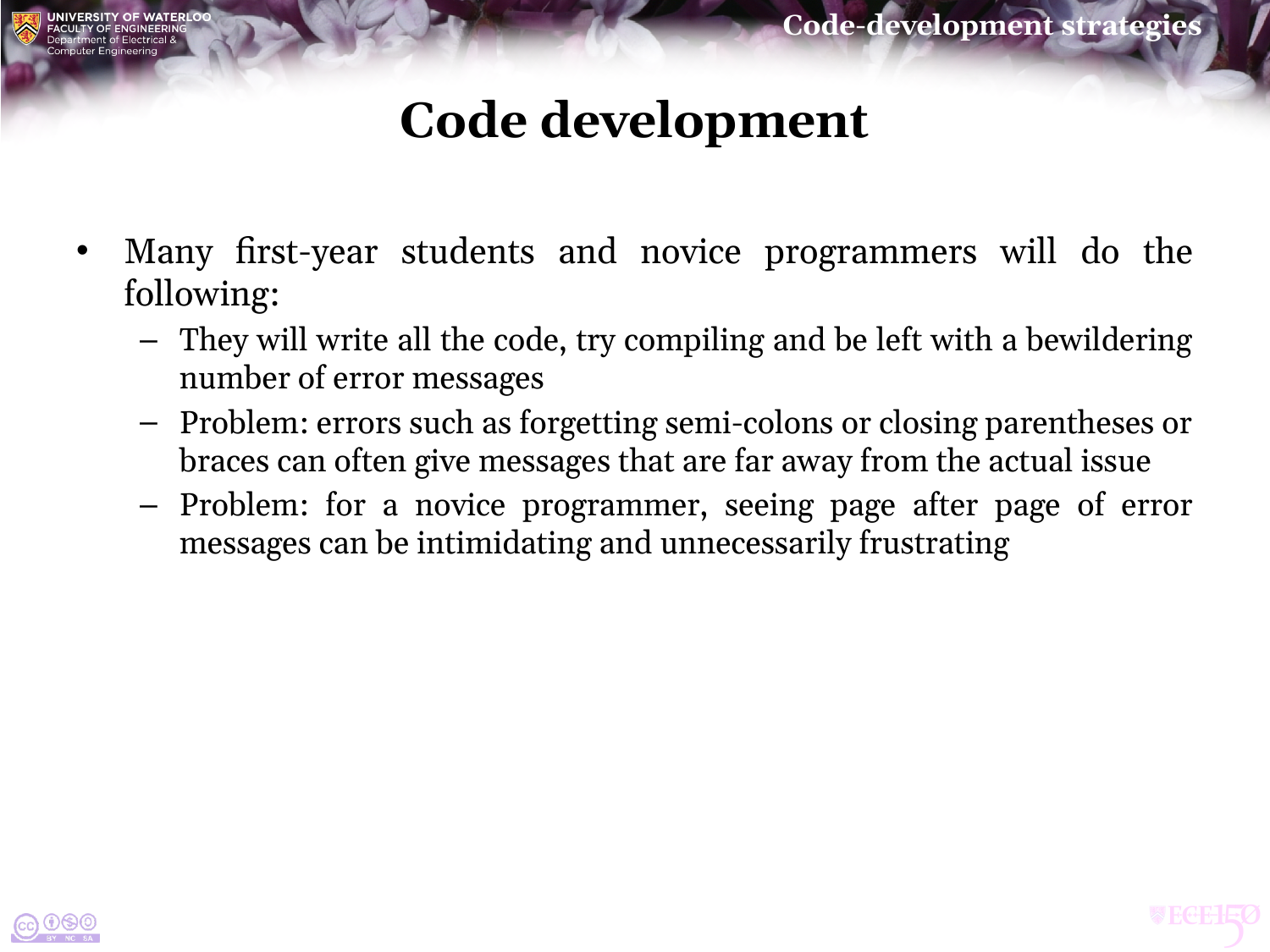

# Code development
Many first-year students and novice programmers will do the following:
They will write all the code, try compiling and be left with a bewildering number of error messages
Problem: errors such as forgetting semi-colons or closing parentheses or braces can often give messages that are far away from the actual issue
Problem: for a novice programmer, seeing page after page of error messages can be intimidating and unnecessarily frustrating